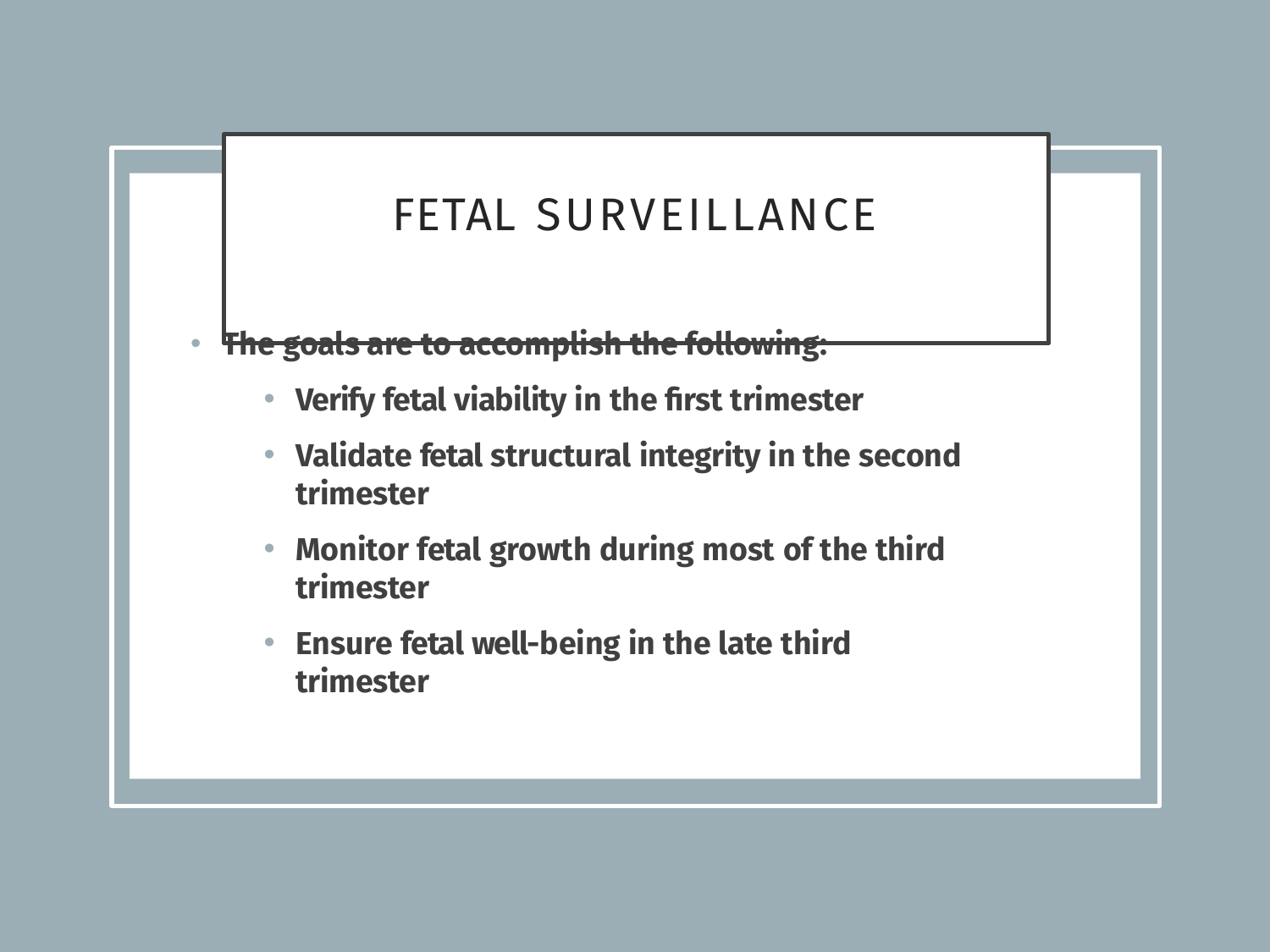

# FETAL SURVEILLANCE

The goals are to accomplish the following:
Verify fetal viability in the first trimester
Validate fetal structural integrity in the second trimester
Monitor fetal growth during most of the third trimester
Ensure fetal well-being in the late third trimester